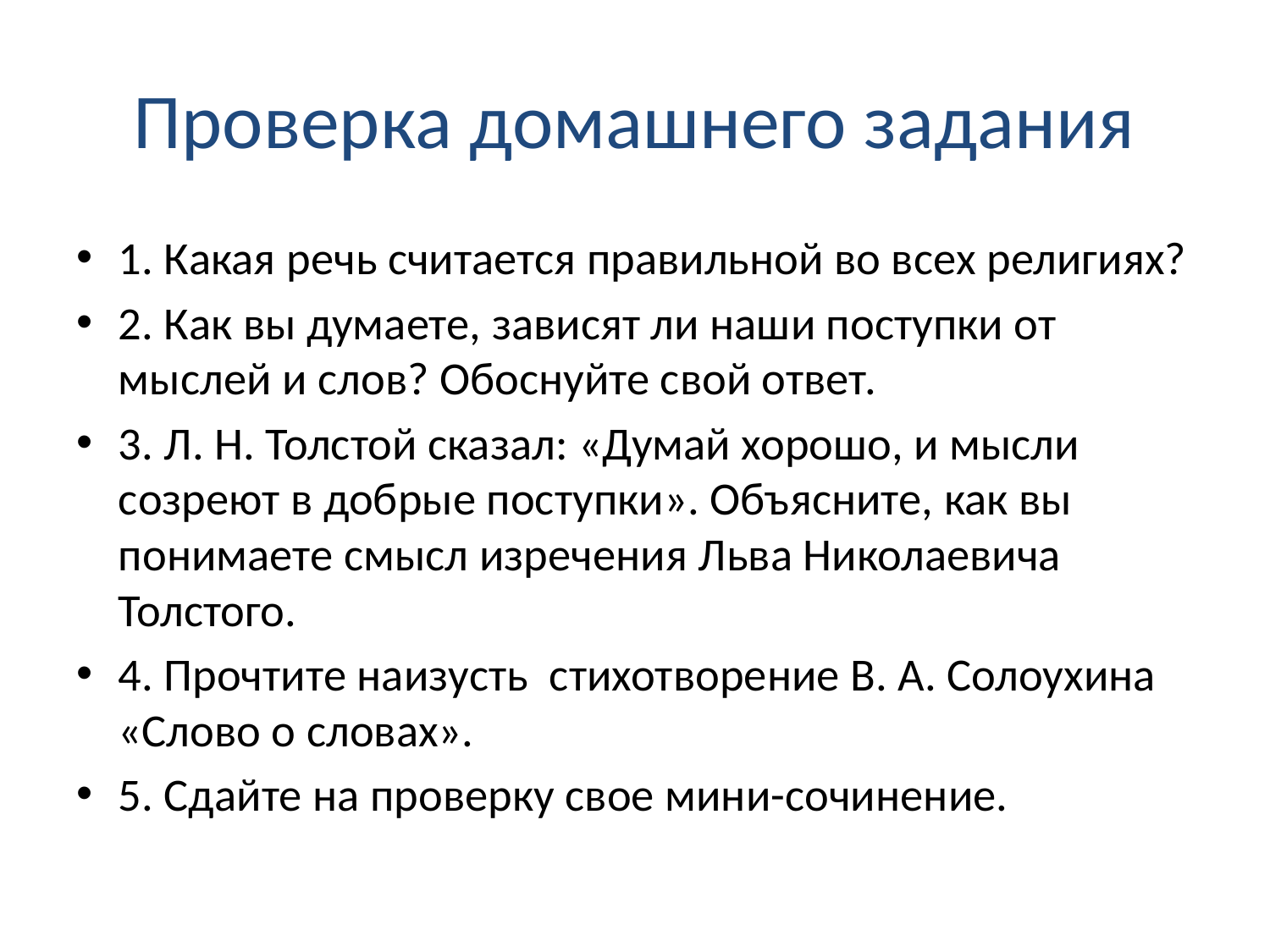

# Проверка домашнего задания
1. Какая речь считается правильной во всех религиях?
2. Как вы думаете, зависят ли наши поступки от мыслей и слов? Обоснуйте свой ответ.
3. Л. Н. Толстой сказал: «Думай хорошо, и мысли созреют в добрые поступки». Объясните, как вы понимаете смысл изречения Льва Николаевича Толстого.
4. Прочтите наизусть  стихотворение В. А. Солоухина «Слово о словах».
5. Сдайте на проверку свое мини-сочинение.